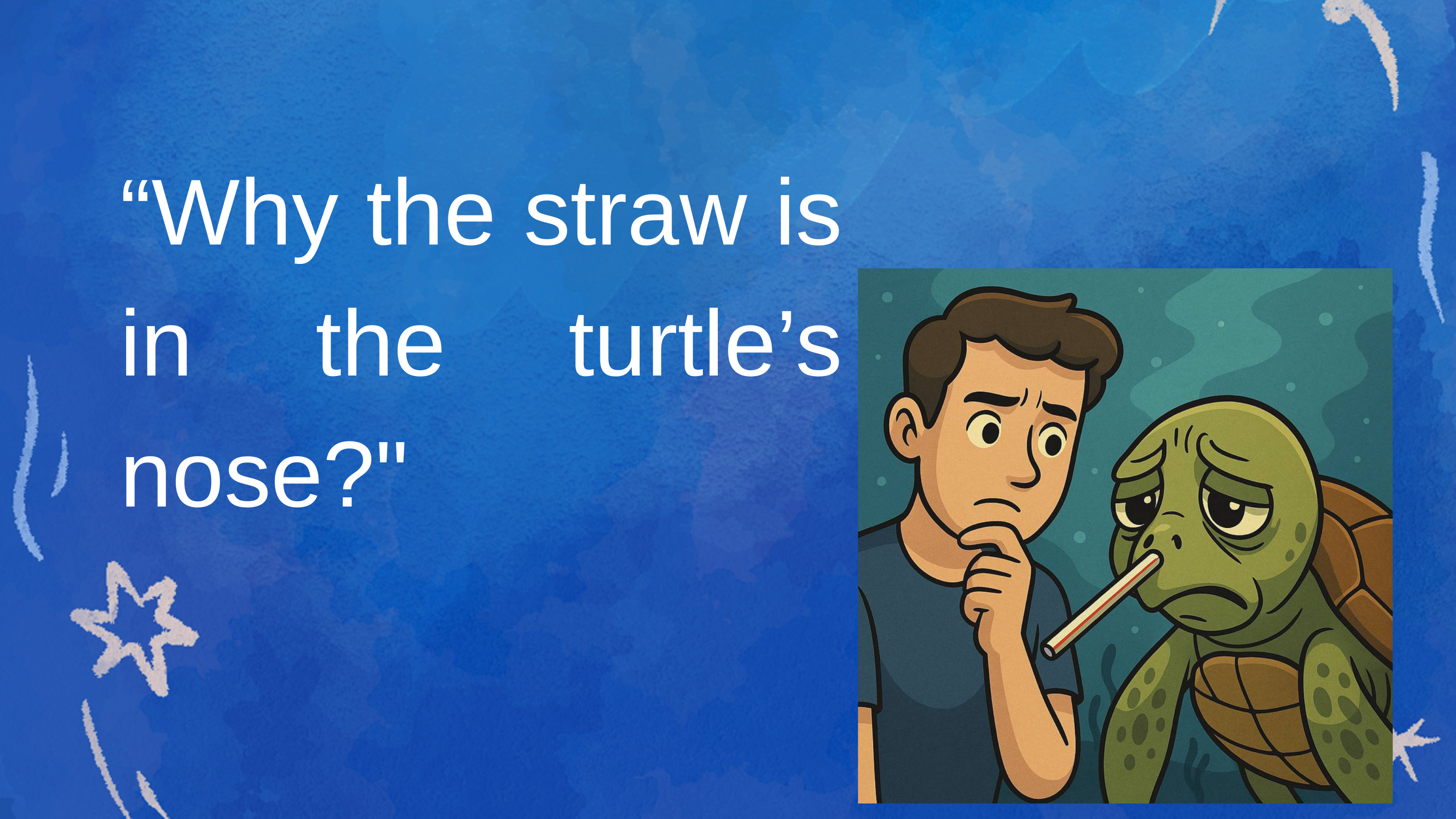

“Why the straw is in the turtle’s nose?"